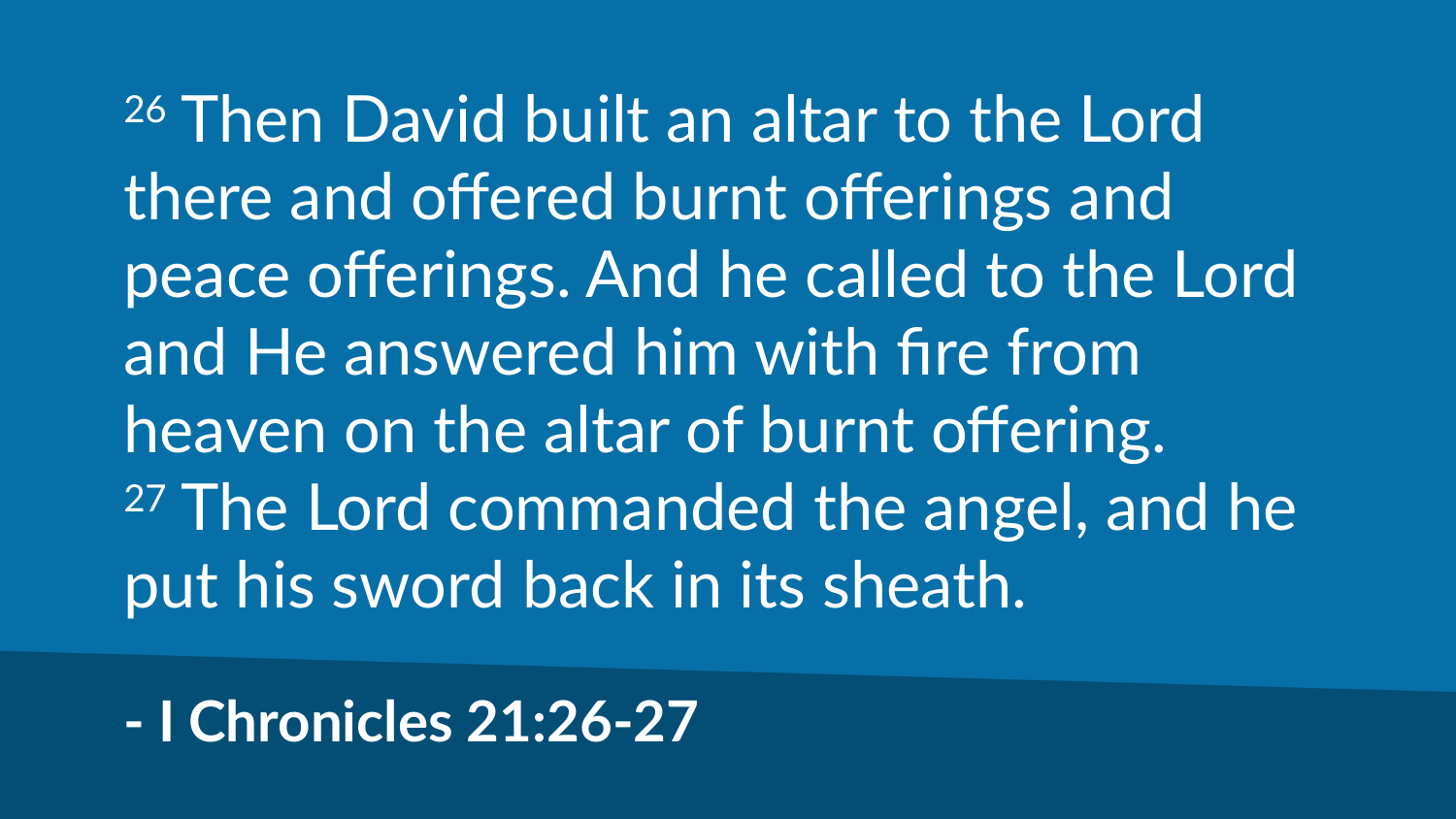

26 Then David built an altar to the Lord there and offered burnt offerings and peace offerings. And he called to the Lord and He answered him with fire from heaven on the altar of burnt offering.
27 The Lord commanded the angel, and he put his sword back in its sheath.
- I Chronicles 21:26-27